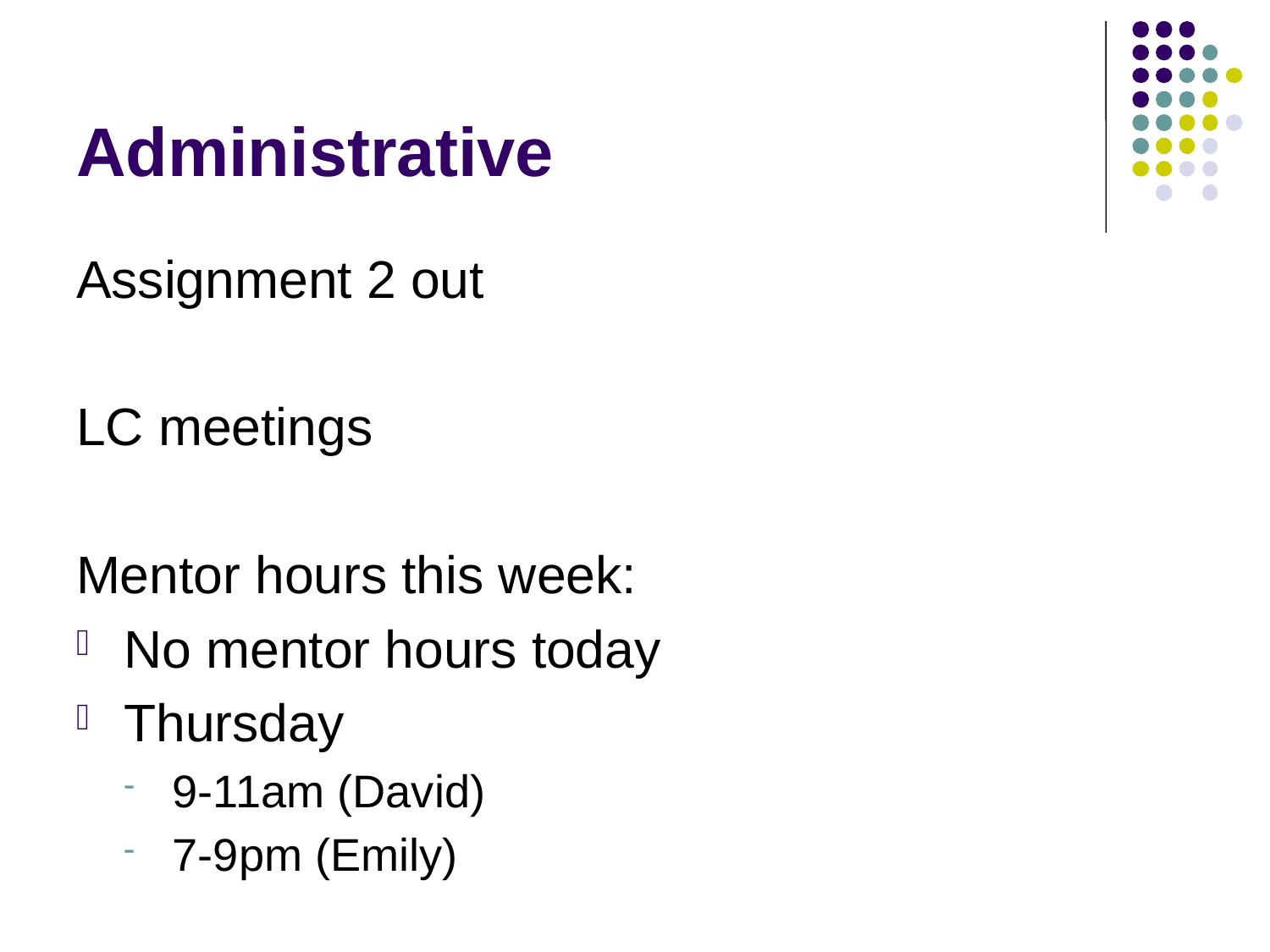

# Administrative
Assignment 2 out

LC meetings

Mentor hours this week:
No mentor hours today
Thursday
9-11am (David)
7-9pm (Emily)